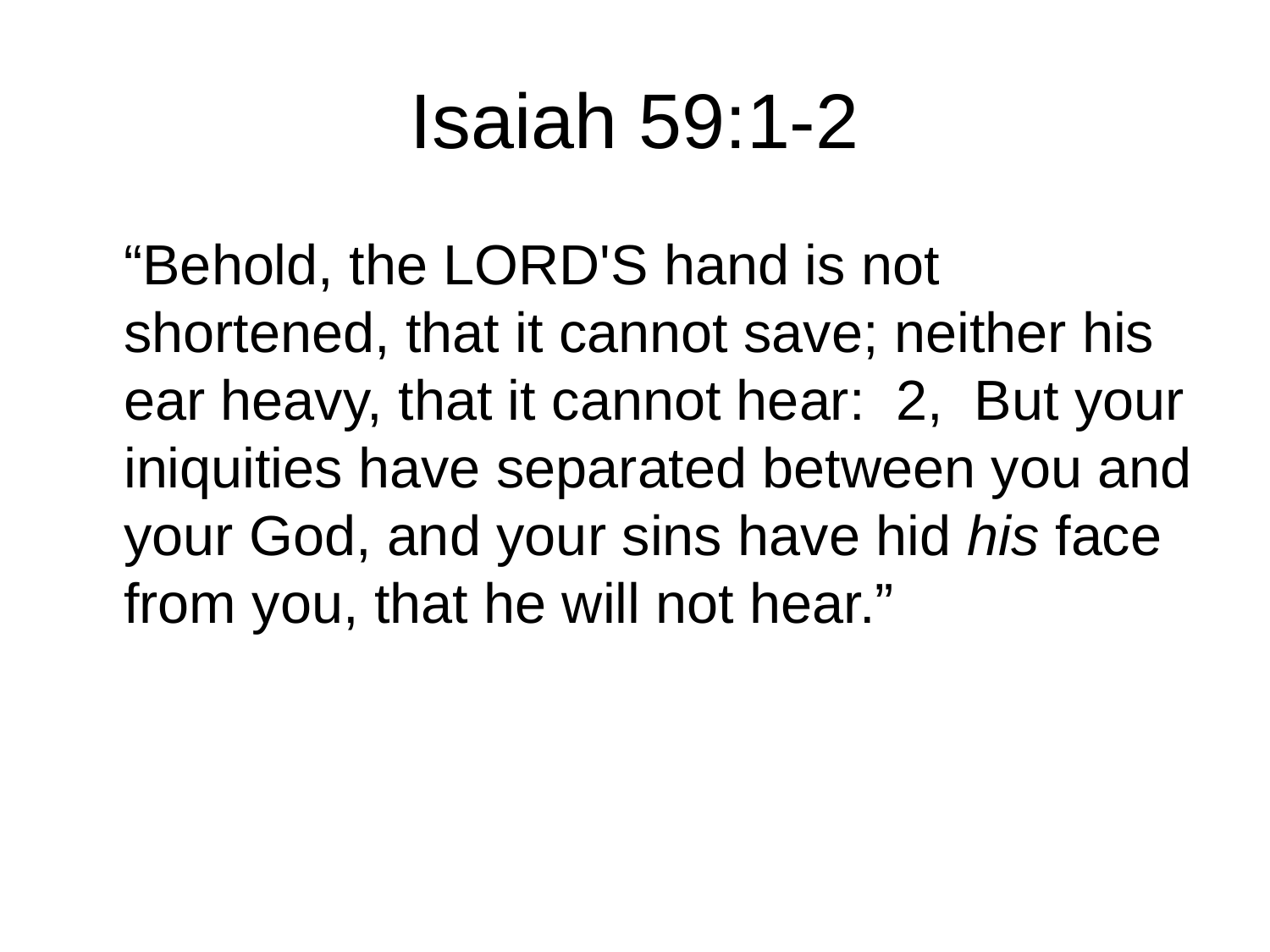

# Isaiah 59:1-2
	“Behold, the LORD'S hand is not shortened, that it cannot save; neither his ear heavy, that it cannot hear:  2,  But your iniquities have separated between you and your God, and your sins have hid his face from you, that he will not hear.”